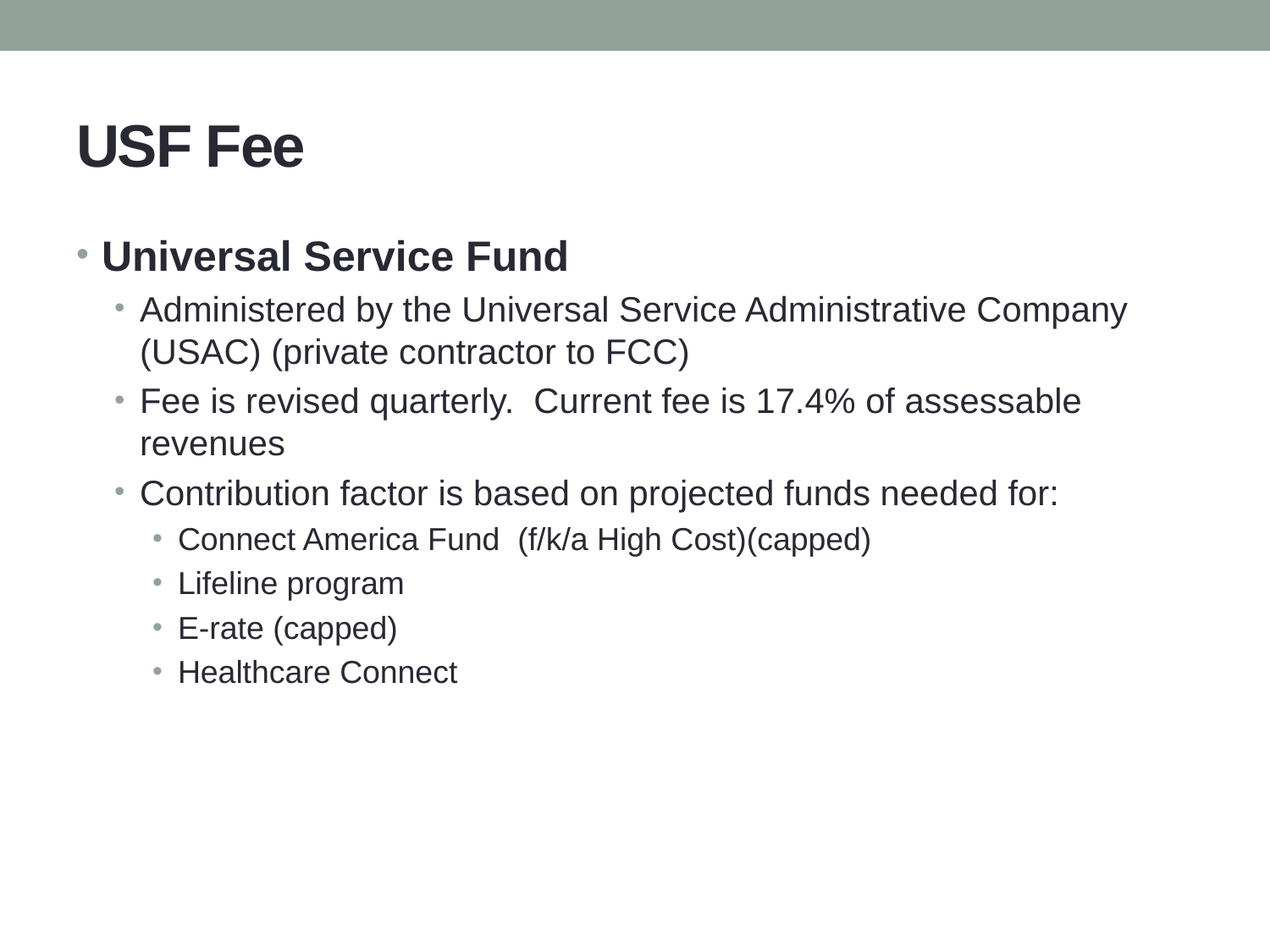

# USF Fee
Universal Service Fund
Administered by the Universal Service Administrative Company (USAC) (private contractor to FCC)
Fee is revised quarterly.  Current fee is 17.4% of assessable revenues
Contribution factor is based on projected funds needed for:
Connect America Fund  (f/k/a High Cost)(capped)
Lifeline program
E-rate (capped)
Healthcare Connect